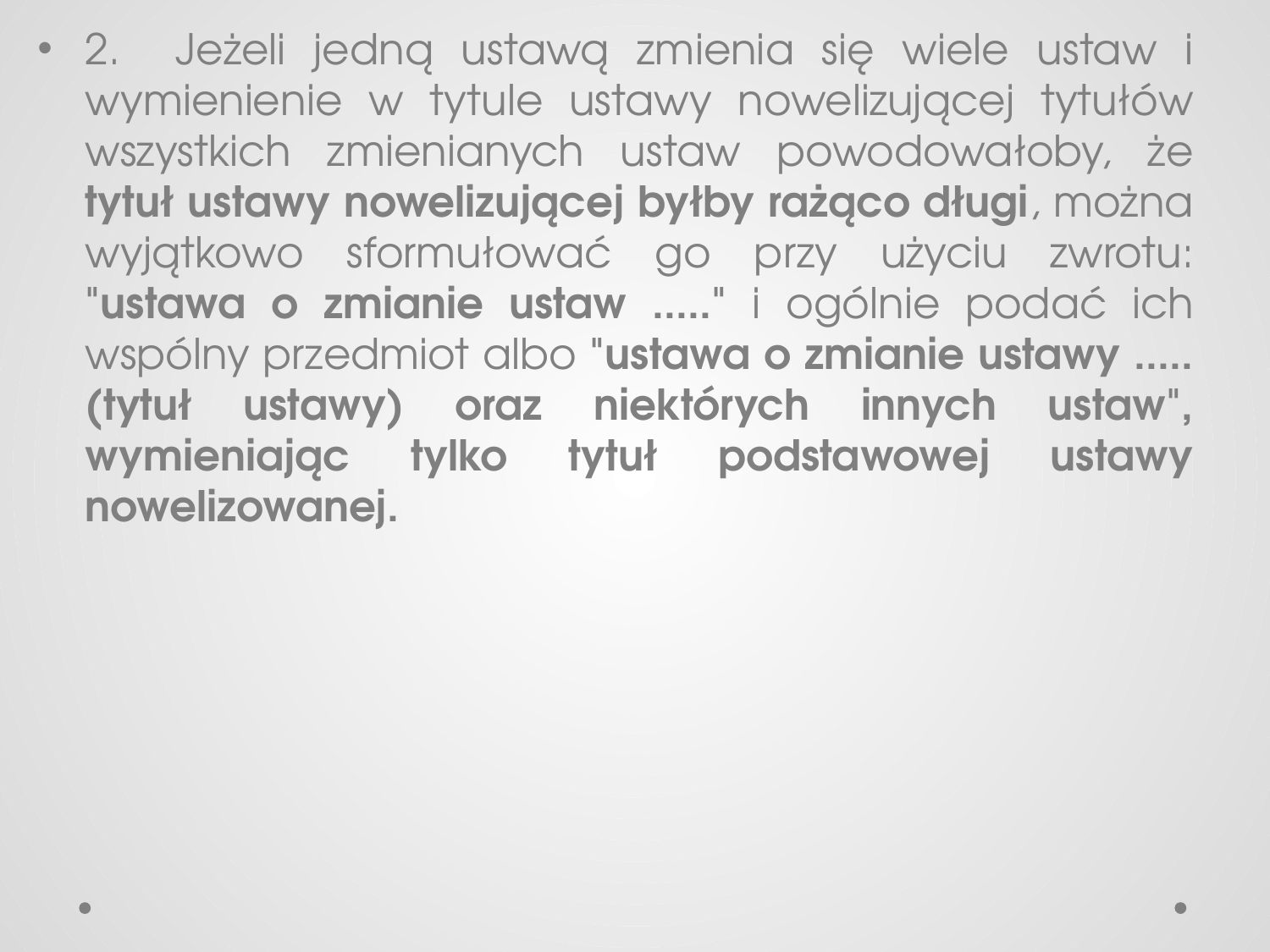

2.  Jeżeli jedną ustawą zmienia się wiele ustaw i wymienienie w tytule ustawy nowelizującej tytułów wszystkich zmienianych ustaw powodowałoby, że tytuł ustawy nowelizującej byłby rażąco długi, można wyjątkowo sformułować go przy użyciu zwrotu: "ustawa o zmianie ustaw ....." i ogólnie podać ich wspólny przedmiot albo "ustawa o zmianie ustawy ..... (tytuł ustawy) oraz niektórych innych ustaw", wymieniając tylko tytuł podstawowej ustawy nowelizowanej.